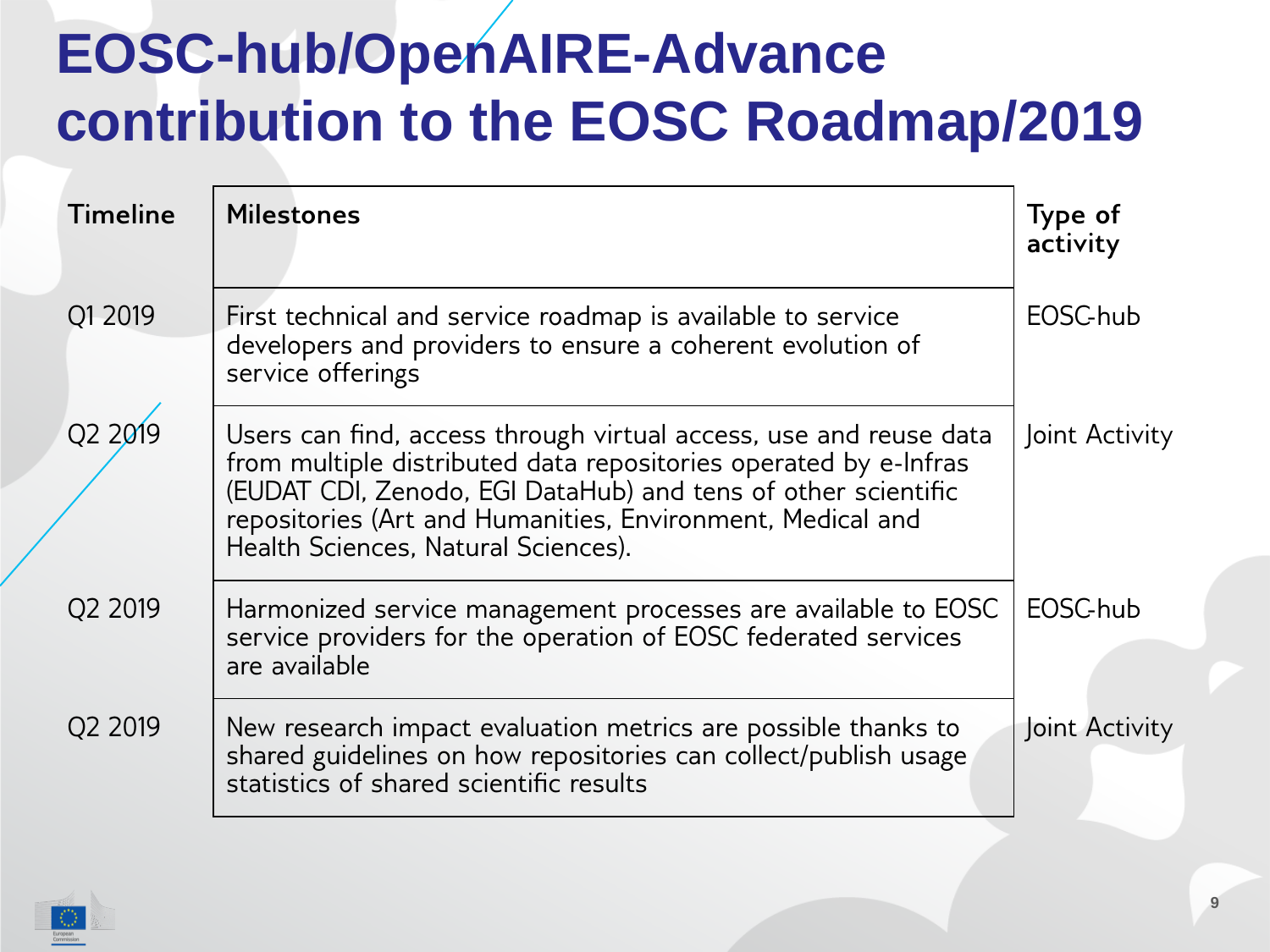

# EOSC-hub/OpenAIRE-Advance
contribution to the EOSC Roadmap/2019
| Timeline | Milestones | Type of activity |
| --- | --- | --- |
| Q1 2019 | First technical and service roadmap is available to service developers and providers to ensure a coherent evolution of service offerings | EOSC-hub |
| Q2 2019 | Users can find, access through virtual access, use and reuse data from multiple distributed data repositories operated by e-Infras (EUDAT CDI, Zenodo, EGI DataHub) and tens of other scientific repositories (Art and Humanities, Environment, Medical and Health Sciences, Natural Sciences). | Joint Activity |
| Q2 2019 | Harmonized service management processes are available to EOSC service providers for the operation of EOSC federated services are available | EOSC-hub |
| Q2 2019 | New research impact evaluation metrics are possible thanks to shared guidelines on how repositories can collect/publish usage statistics of shared scientific results | Joint Activity |
9